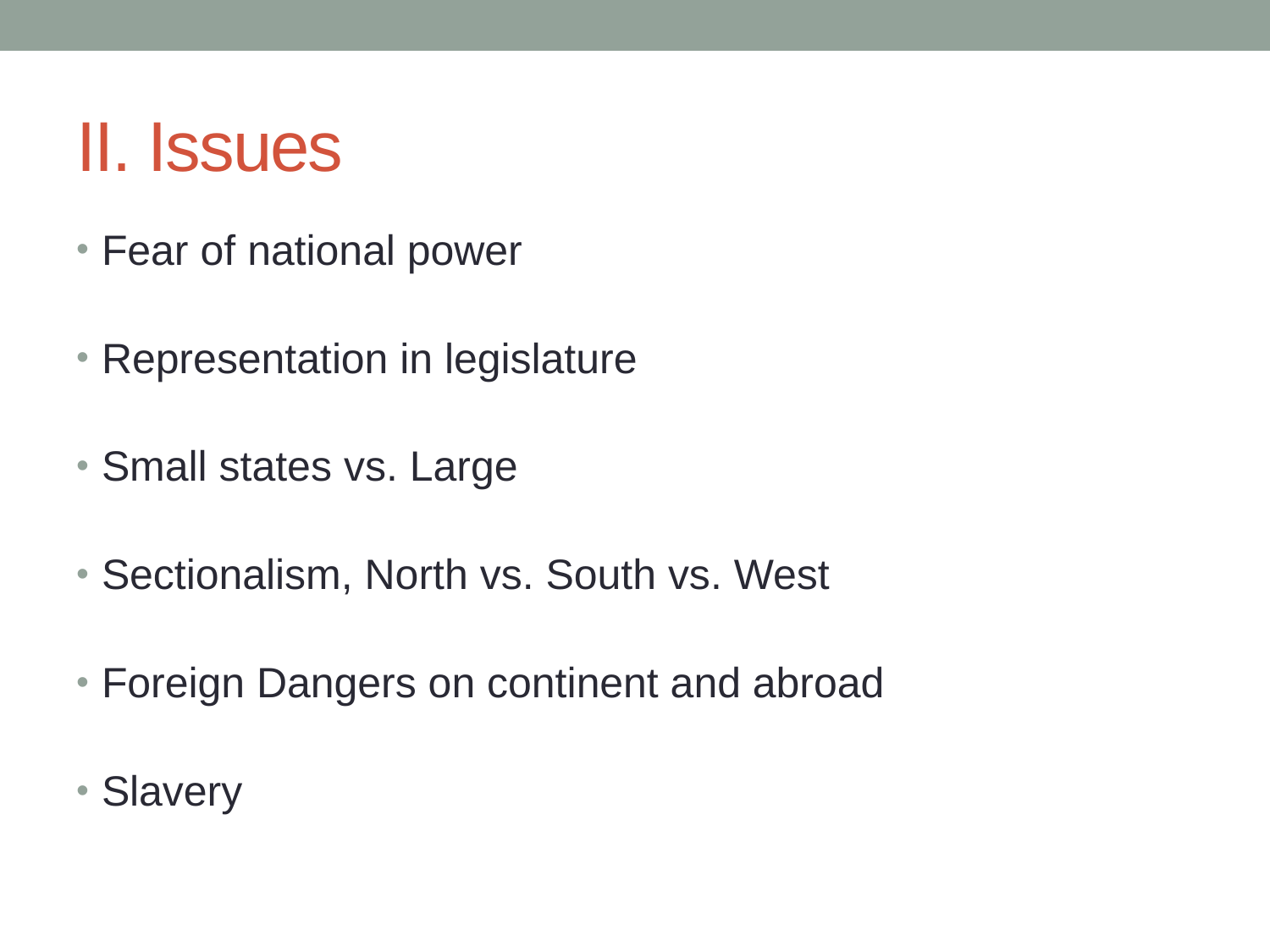

# II. Issues
Fear of national power

Representation in legislature

Small states vs. Large

Sectionalism, North vs. South vs. West

Foreign Dangers on continent and abroad

Slavery